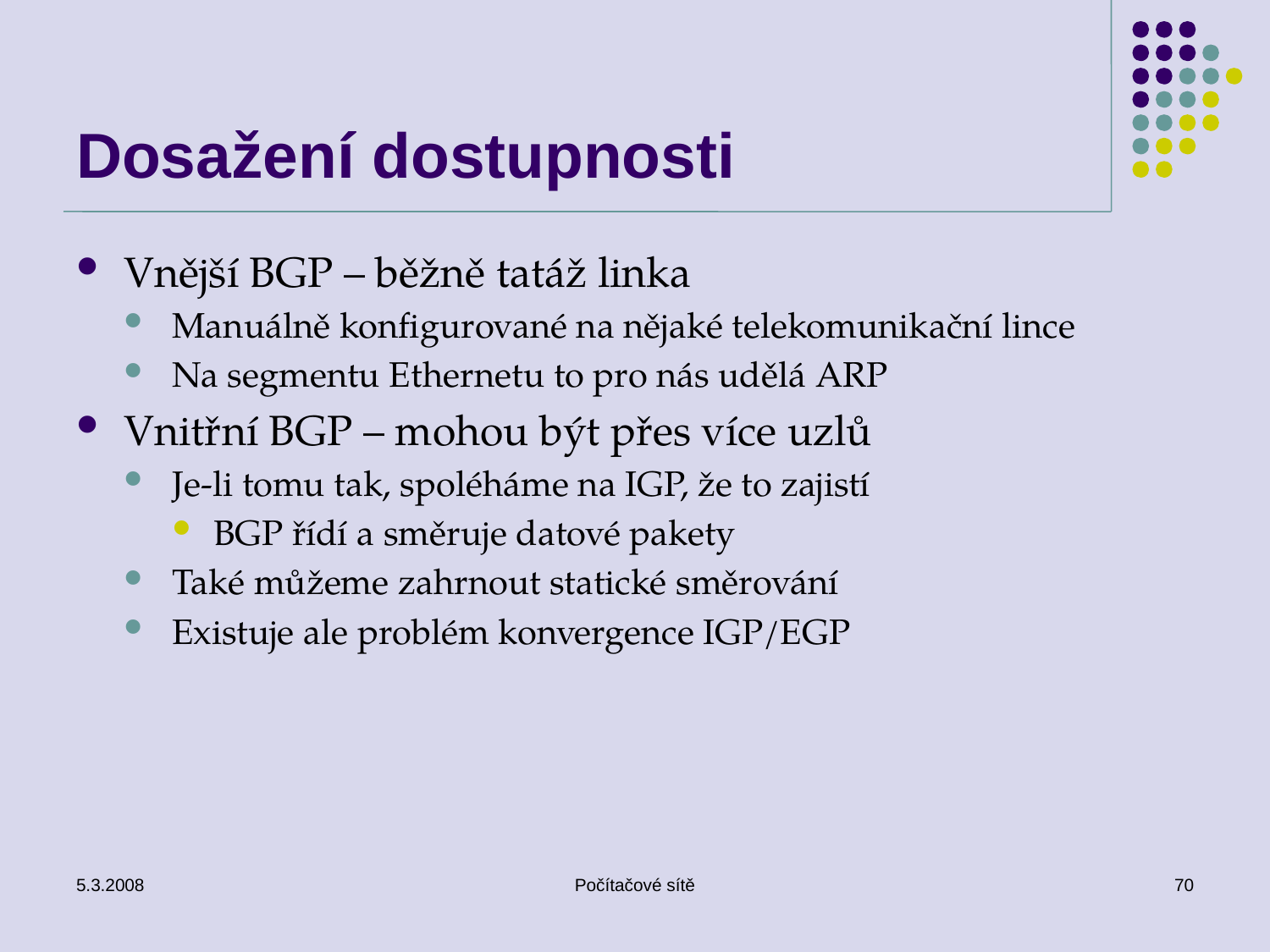

# Dosažení dostupnosti
Vnější BGP – běžně tatáž linka
Manuálně konfigurované na nějaké telekomunikační lince
Na segmentu Ethernetu to pro nás udělá ARP
Vnitřní BGP – mohou být přes více uzlů
Je-li tomu tak, spoléháme na IGP, že to zajistí
BGP řídí a směruje datové pakety
Také můžeme zahrnout statické směrování
Existuje ale problém konvergence IGP/EGP
5.3.2008
Počítačové sítě
70